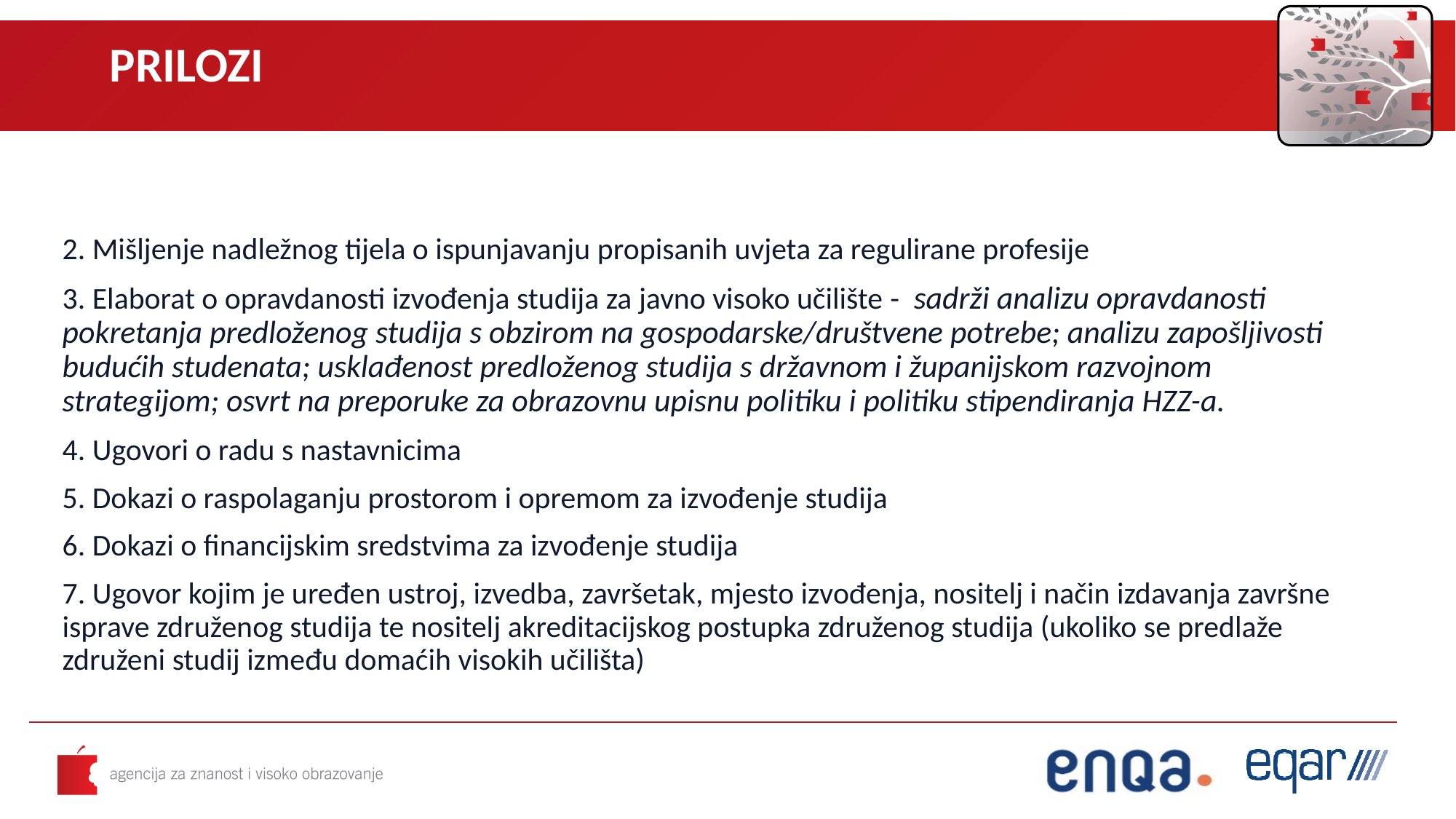

PRILOZI

2. Mišljenje nadležnog tijela o ispunjavanju propisanih uvjeta za regulirane profesije
3. Elaborat o opravdanosti izvođenja studija za javno visoko učilište -  sadrži analizu opravdanosti pokretanja predloženog studija s obzirom na gospodarske/društvene potrebe; analizu zapošljivosti budućih studenata; usklađenost predloženog studija s državnom i županijskom razvojnom strategijom; osvrt na preporuke za obrazovnu upisnu politiku i politiku stipendiranja HZZ-a.
4. Ugovori o radu s nastavnicima
5. Dokazi o raspolaganju prostorom i opremom za izvođenje studija
6. Dokazi o financijskim sredstvima za izvođenje studija
7. Ugovor kojim je uređen ustroj, izvedba, završetak, mjesto izvođenja, nositelj i način izdavanja završne isprave združenog studija te nositelj akreditacijskog postupka združenog studija (ukoliko se predlaže združeni studij između domaćih visokih učilišta)